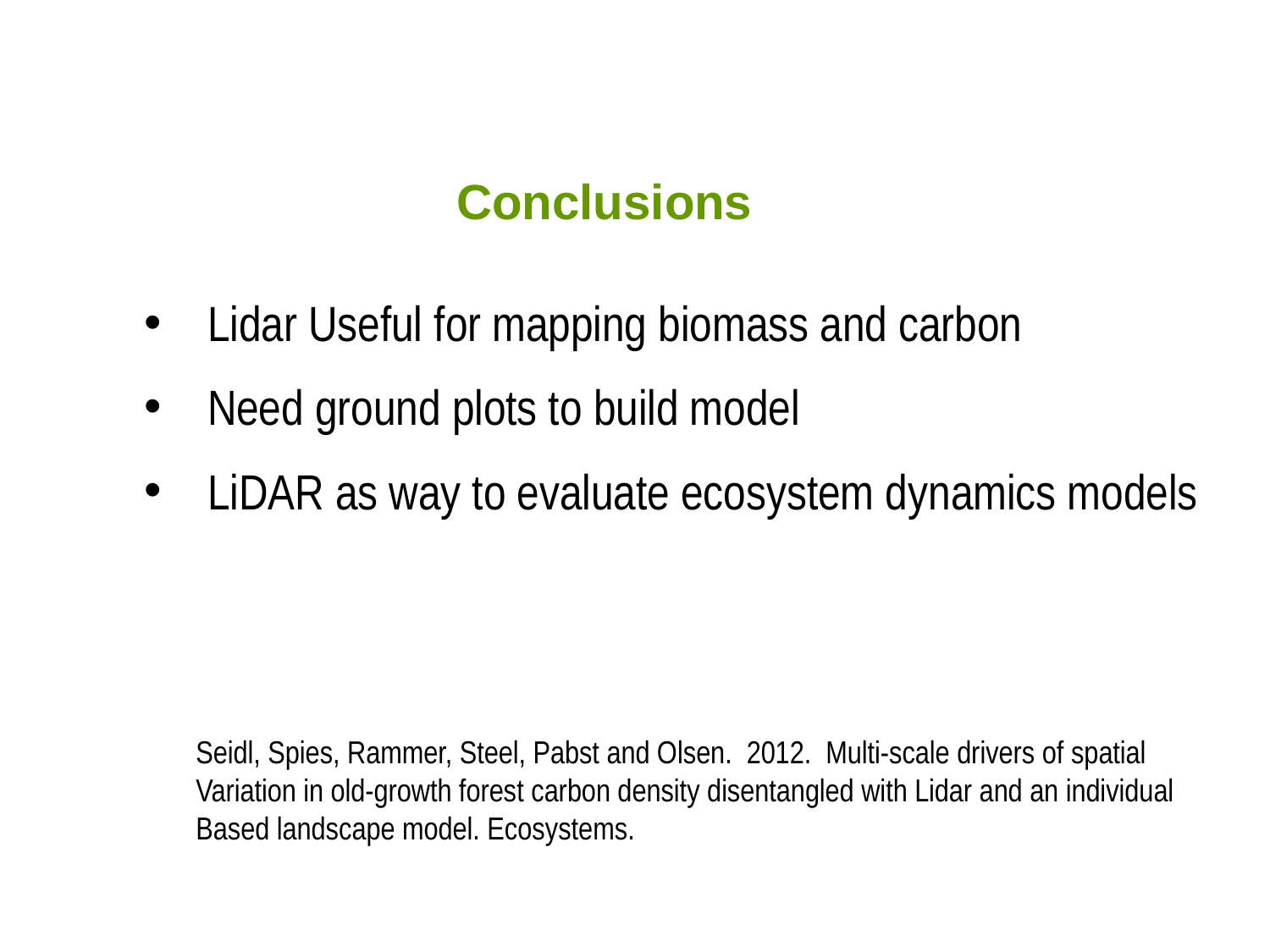

# Conclusions
Lidar Useful for mapping biomass and carbon
Need ground plots to build model
LiDAR as way to evaluate ecosystem dynamics models
Seidl, Spies, Rammer, Steel, Pabst and Olsen.  2012.  Multi-scale drivers of spatial
Variation in old-growth forest carbon density disentangled with Lidar and an individual
Based landscape model. Ecosystems.